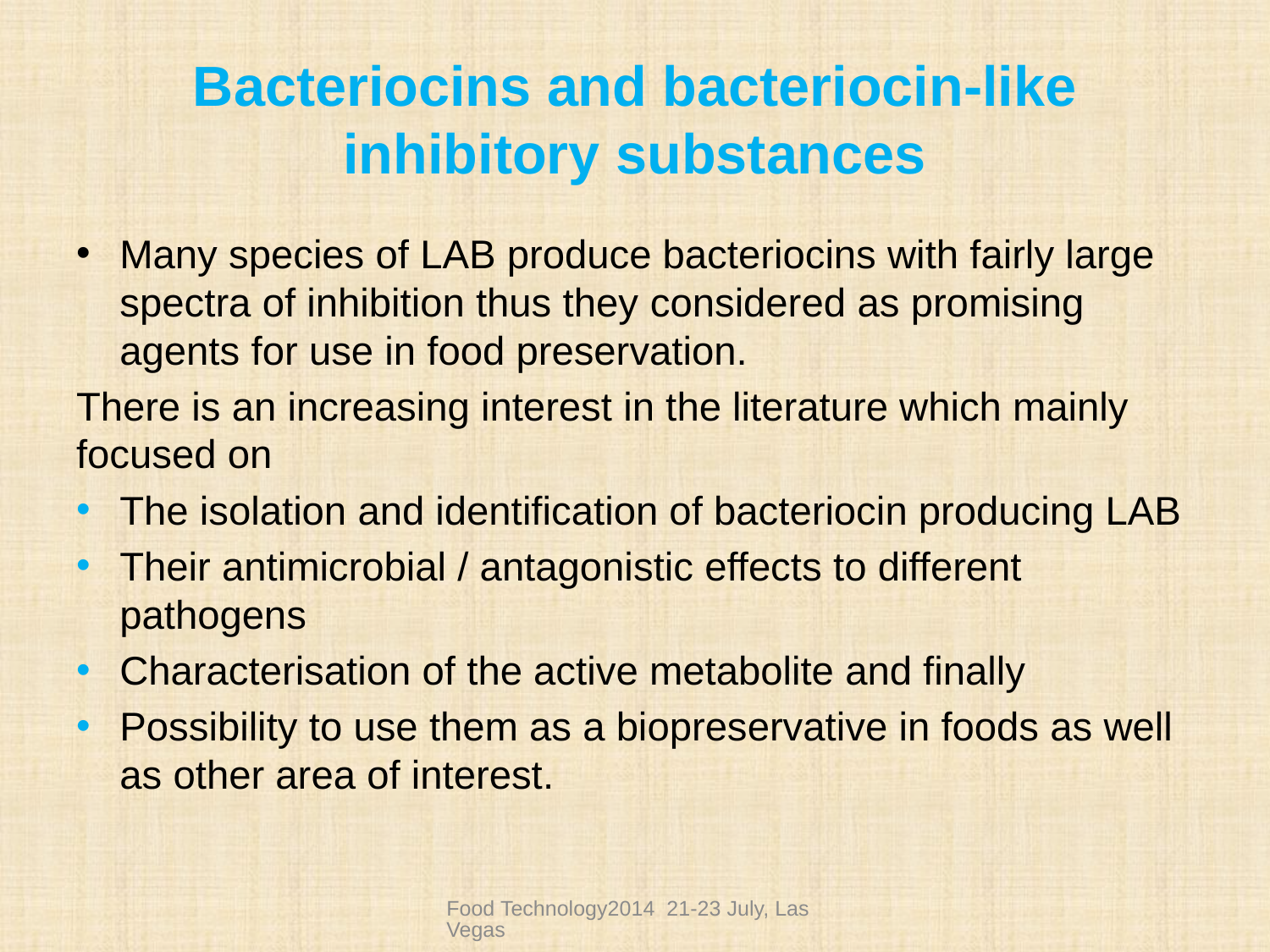

# Bacteriocins and bacteriocin-like inhibitory substances
Many species of LAB produce bacteriocins with fairly large spectra of inhibition thus they considered as promising agents for use in food preservation.
There is an increasing interest in the literature which mainly focused on
The isolation and identification of bacteriocin producing LAB
Their antimicrobial / antagonistic effects to different pathogens
Characterisation of the active metabolite and finally
Possibility to use them as a biopreservative in foods as well as other area of interest.

Food Technology2014  21-23 July, Las Vegas